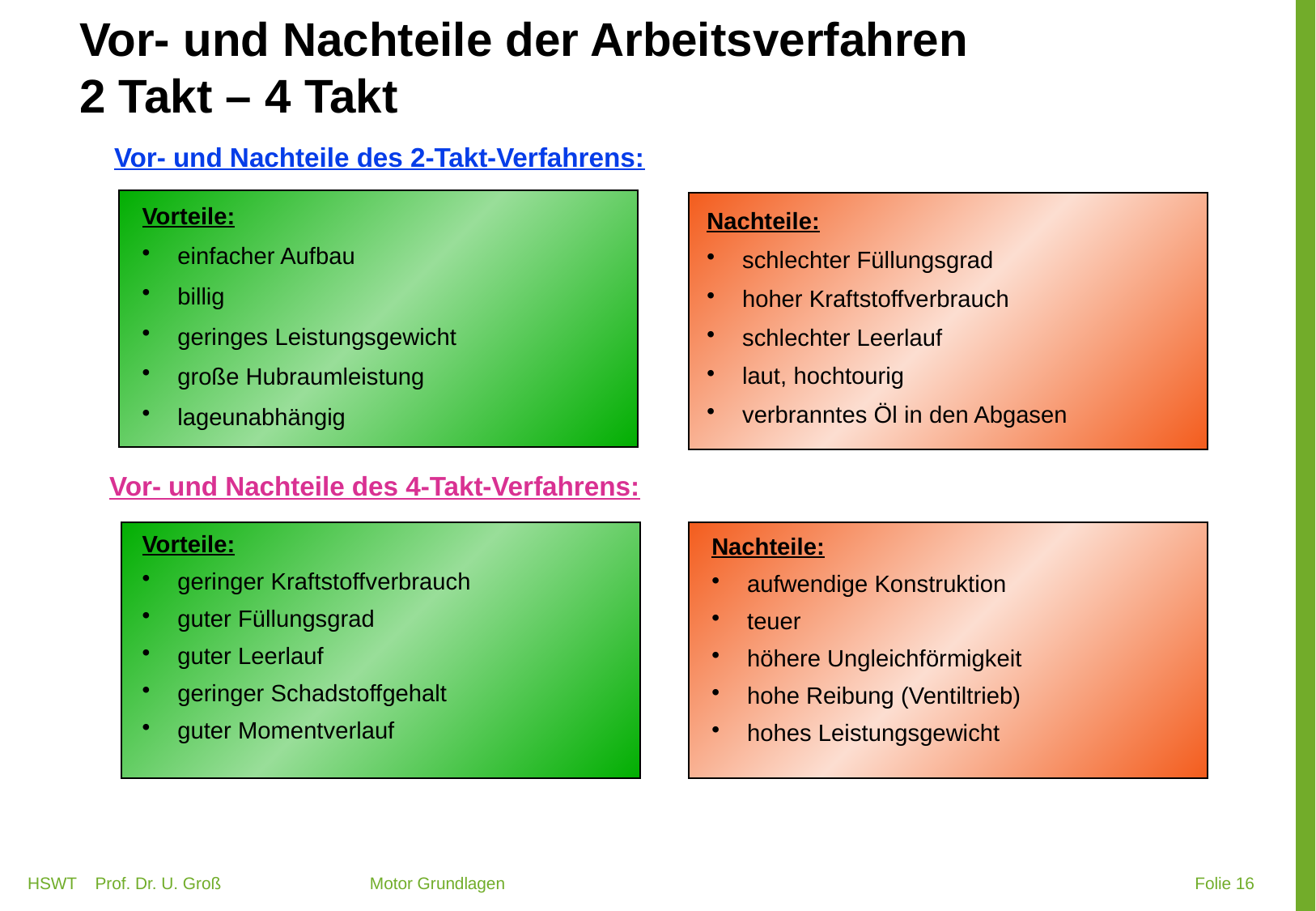

# Vor- und Nachteile der Arbeitsverfahren 2 Takt – 4 Takt
Vor- und Nachteile des 2-Takt-Verfahrens:

Vorteile:
 einfacher Aufbau
 billig
 geringes Leistungsgewicht
 große Hubraumleistung
 lageunabhängig
Nachteile:
 schlechter Füllungsgrad
 hoher Kraftstoffverbrauch
 schlechter Leerlauf
 laut, hochtourig
 verbranntes Öl in den Abgasen
Vor- und Nachteile des 4-Takt-Verfahrens:

Vorteile:
 geringer Kraftstoffverbrauch
 guter Füllungsgrad
 guter Leerlauf
 geringer Schadstoffgehalt
 guter Momentverlauf
Nachteile:
 aufwendige Konstruktion
 teuer
 höhere Ungleichförmigkeit
 hohe Reibung (Ventiltrieb)
 hohes Leistungsgewicht
HSWT    Prof. Dr. U. Groß                                Motor Grundlagen
 Folie 16